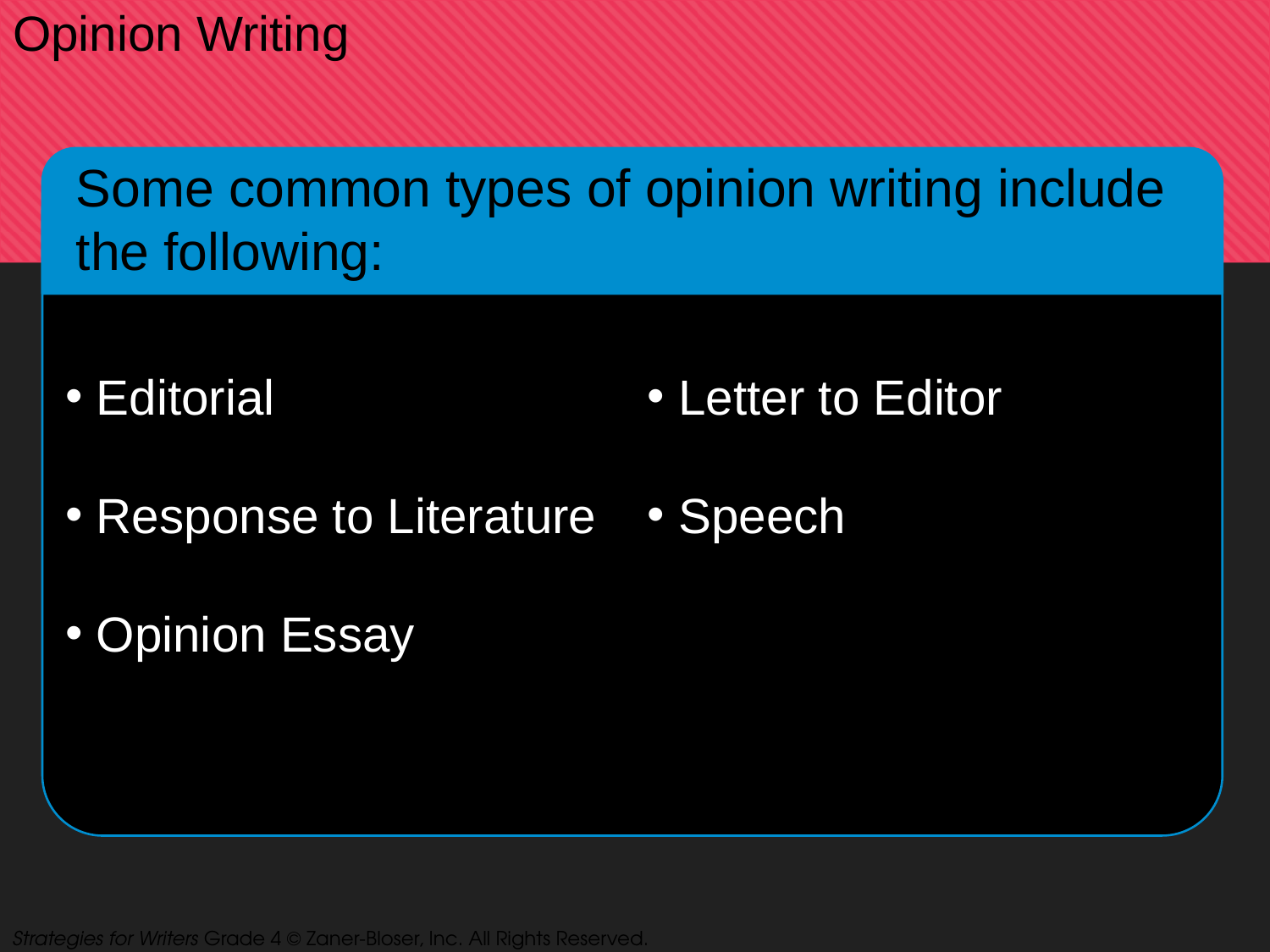

Opinion Writing

Some common types of opinion writing include the following:

 Editorial

 Response to Literature

 Opinion Essay
 Letter to Editor

 Speech